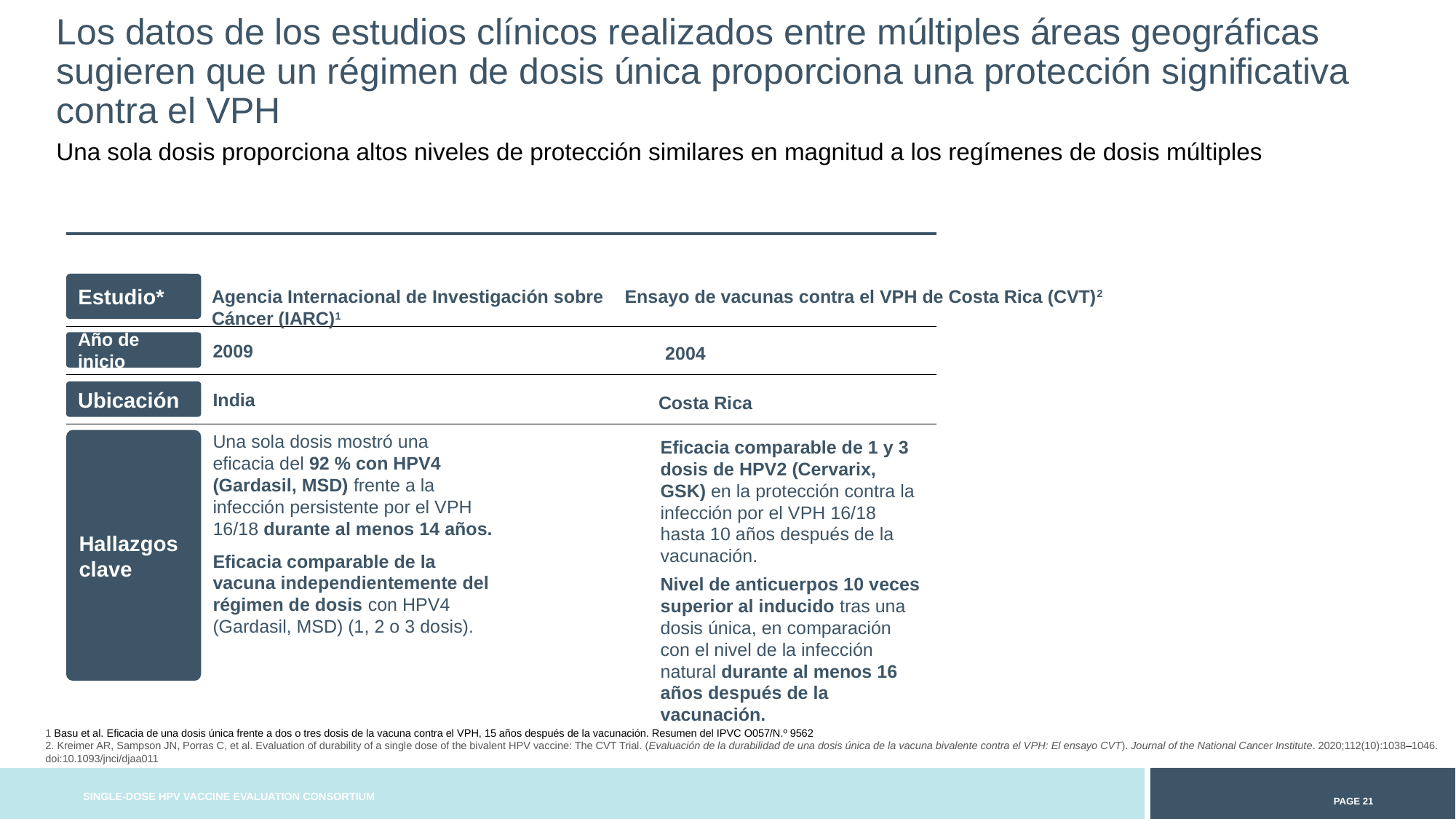

Los datos de los estudios clínicos realizados entre múltiples áreas geográficas sugieren que un régimen de dosis única proporciona una protección significativa contra el VPH
Una sola dosis proporciona altos niveles de protección similares en magnitud a los regímenes de dosis múltiples
Estudio*

Ensayo de vacunas contra el VPH de Costa Rica (CVT)2

Agencia Internacional de Investigación sobre Cáncer (IARC)1

Año de inicio
2004

2009

Ubicación
Costa Rica
India

Una sola dosis mostró una eficacia del 92 % con HPV4 (Gardasil, MSD) frente a la infección persistente por el VPH 16/18 durante al menos 14 años.
Eficacia comparable de la vacuna independientemente del régimen de dosis con HPV4 (Gardasil, MSD) (1, 2 o 3 dosis).

Hallazgos clave
Eficacia comparable de 1 y 3 dosis de HPV2 (Cervarix, GSK) en la protección contra la infección por el VPH 16/18 hasta 10 años después de la vacunación.
Nivel de anticuerpos 10 veces superior al inducido tras una dosis única, en comparación con el nivel de la infección natural durante al menos 16 años después de la vacunación.
1 Basu et al. Eficacia de una dosis única frente a dos o tres dosis de la vacuna contra el VPH, 15 años después de la vacunación. Resumen del IPVC O057/N.º 9562
2. Kreimer AR, Sampson JN, Porras C, et al. Evaluation of durability of a single dose of the bivalent HPV vaccine: The CVT Trial. (Evaluación de la durabilidad de una dosis única de la vacuna bivalente contra el VPH: El ensayo CVT). Journal of the National Cancer Institute. 2020;112(10):1038–1046. doi:10.1093/jnci/djaa011